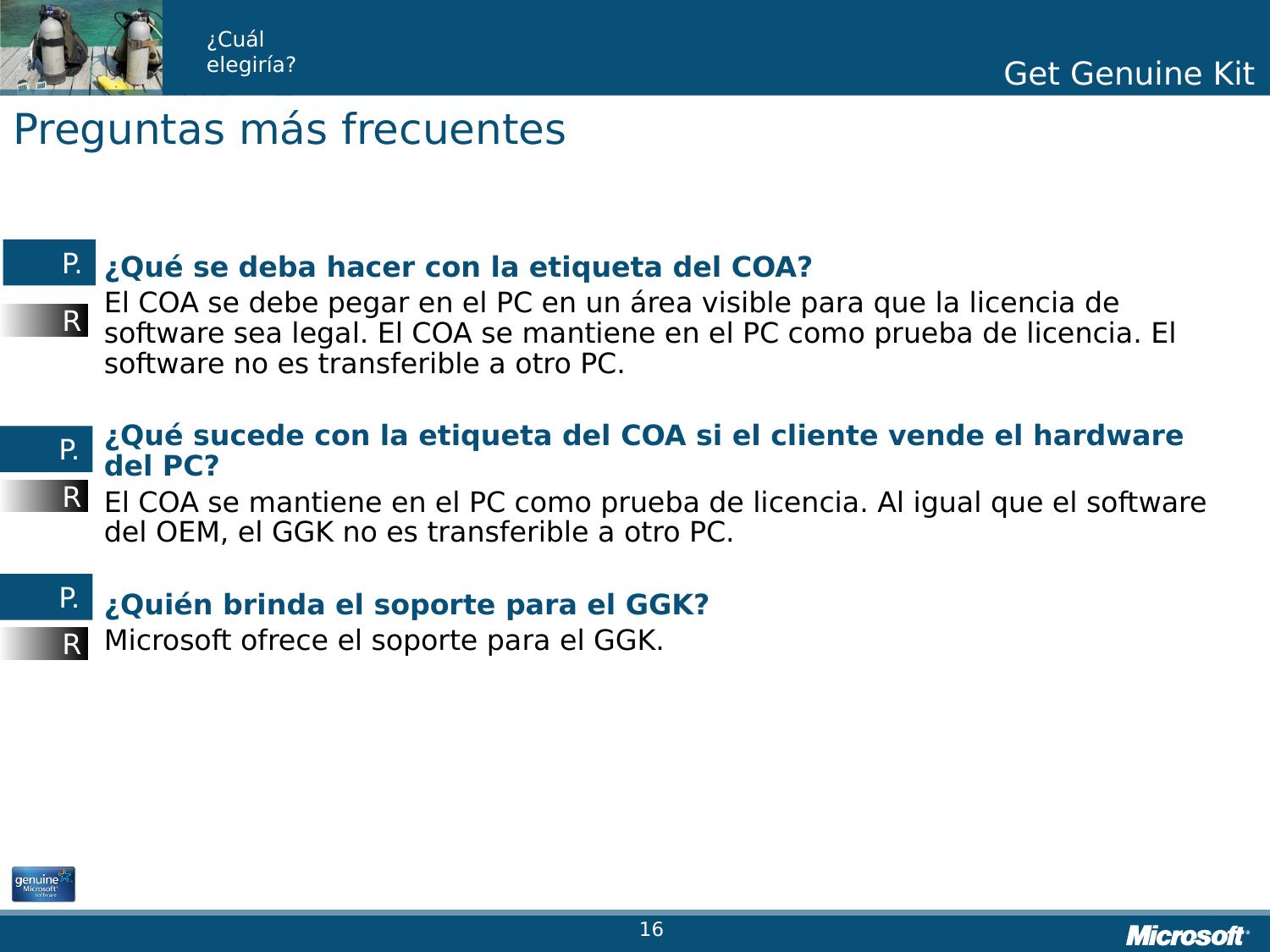

Preguntas más frecuentes
P.

¿Qué se deba hacer con la etiqueta del COA?
El COA se debe pegar en el PC en un área visible para que la licencia de software sea legal. El COA se mantiene en el PC como prueba de licencia. El software no es transferible a otro PC.

¿Qué sucede con la etiqueta del COA si el cliente vende el hardware del PC?
El COA se mantiene en el PC como prueba de licencia. Al igual que el software del OEM, el GGK no es transferible a otro PC.

¿Quién brinda el soporte para el GGK?
Microsoft ofrece el soporte para el GGK.

R

P.

R

P.

R

16